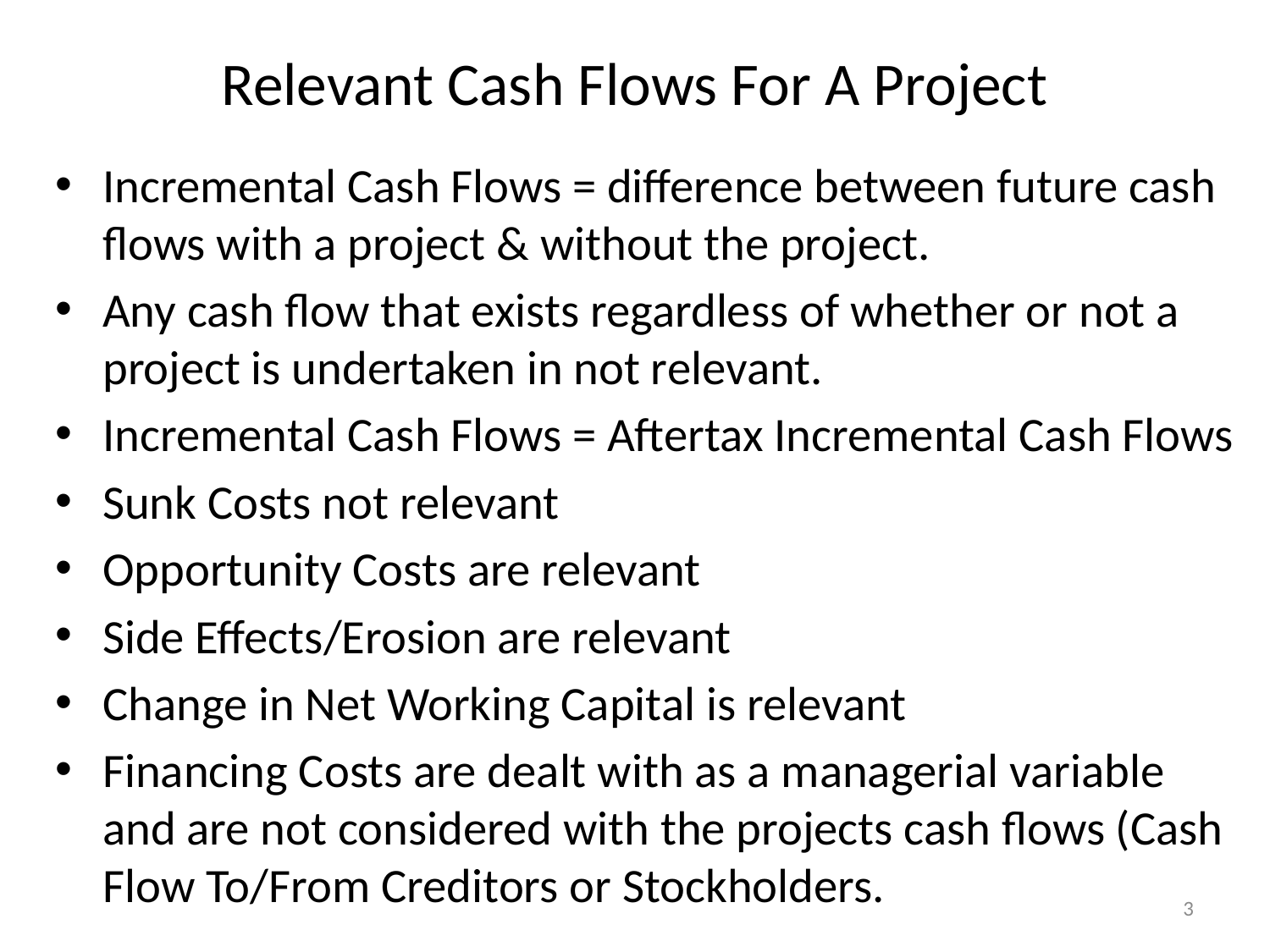

# Relevant Cash Flows For A Project
Incremental Cash Flows = difference between future cash flows with a project & without the project.
Any cash flow that exists regardless of whether or not a project is undertaken in not relevant.
Incremental Cash Flows = Aftertax Incremental Cash Flows
Sunk Costs not relevant
Opportunity Costs are relevant
Side Effects/Erosion are relevant
Change in Net Working Capital is relevant
Financing Costs are dealt with as a managerial variable and are not considered with the projects cash flows (Cash Flow To/From Creditors or Stockholders.

3